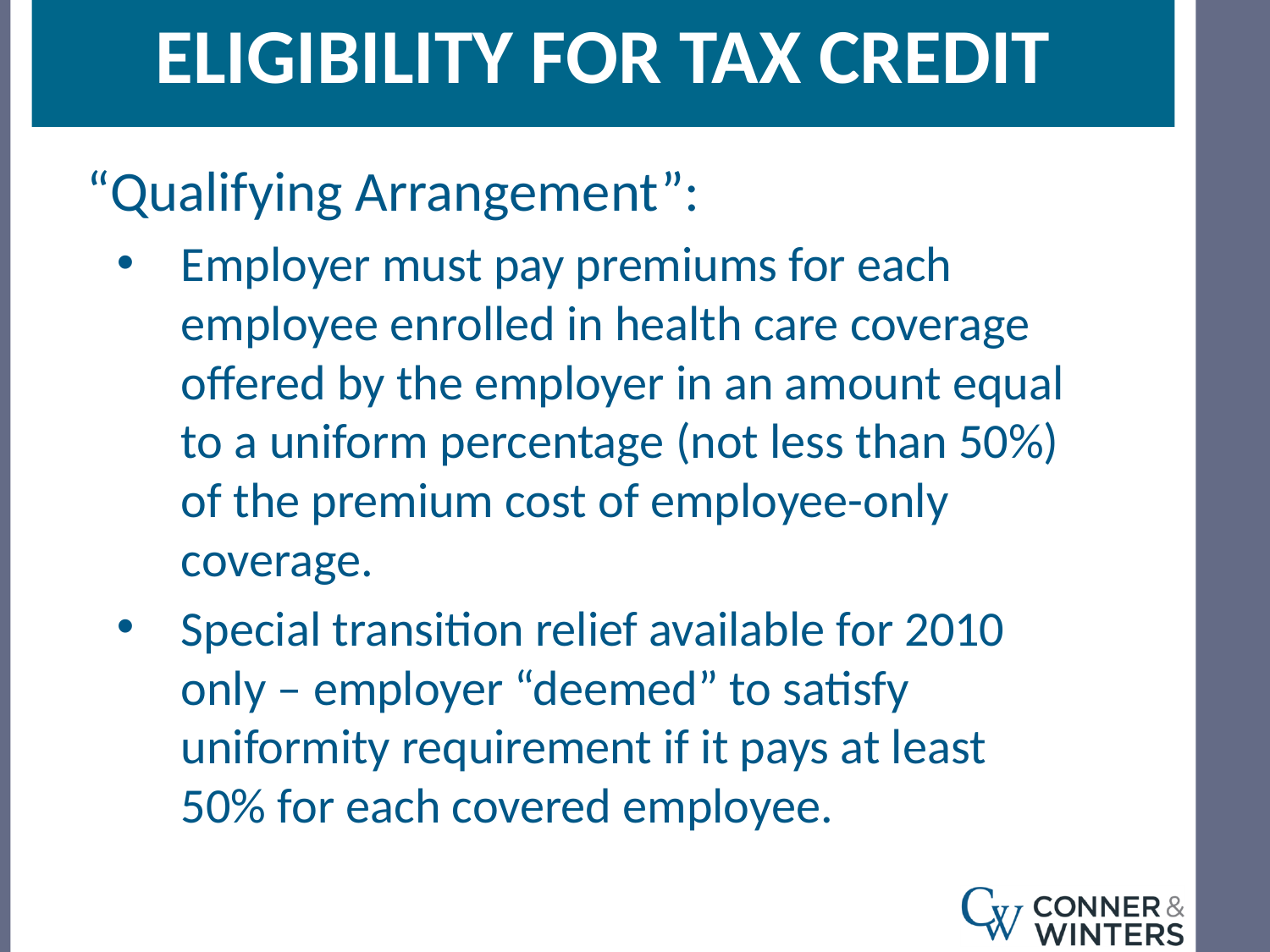

# Eligibility for Tax Credit
“Qualifying Arrangement”:
Employer must pay premiums for each employee enrolled in health care coverage offered by the employer in an amount equal to a uniform percentage (not less than 50%) of the premium cost of employee-only coverage.
Special transition relief available for 2010 only – employer “deemed” to satisfy uniformity requirement if it pays at least 50% for each covered employee.